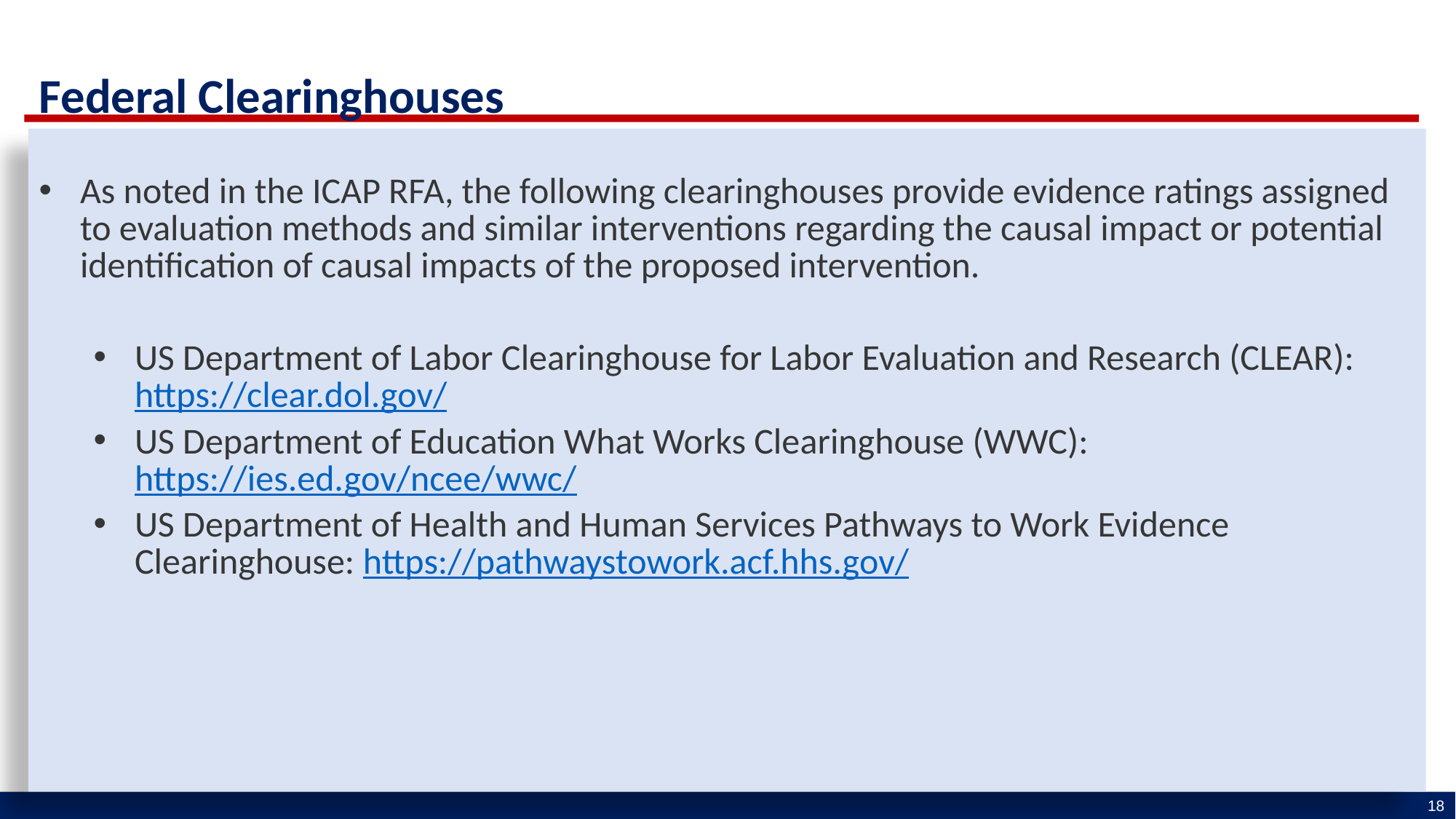

Federal Clearinghouses

As noted in the ICAP RFA, the following clearinghouses provide evidence ratings assigned to evaluation methods and similar interventions regarding the causal impact or potential identification of causal impacts of the proposed intervention.

US Department of Labor Clearinghouse for Labor Evaluation and Research (CLEAR):  https://clear.dol.gov/
US Department of Education What Works Clearinghouse (WWC): https://ies.ed.gov/ncee/wwc/
US Department of Health and Human Services Pathways to Work Evidence Clearinghouse: https://pathwaystowork.acf.hhs.gov/
18